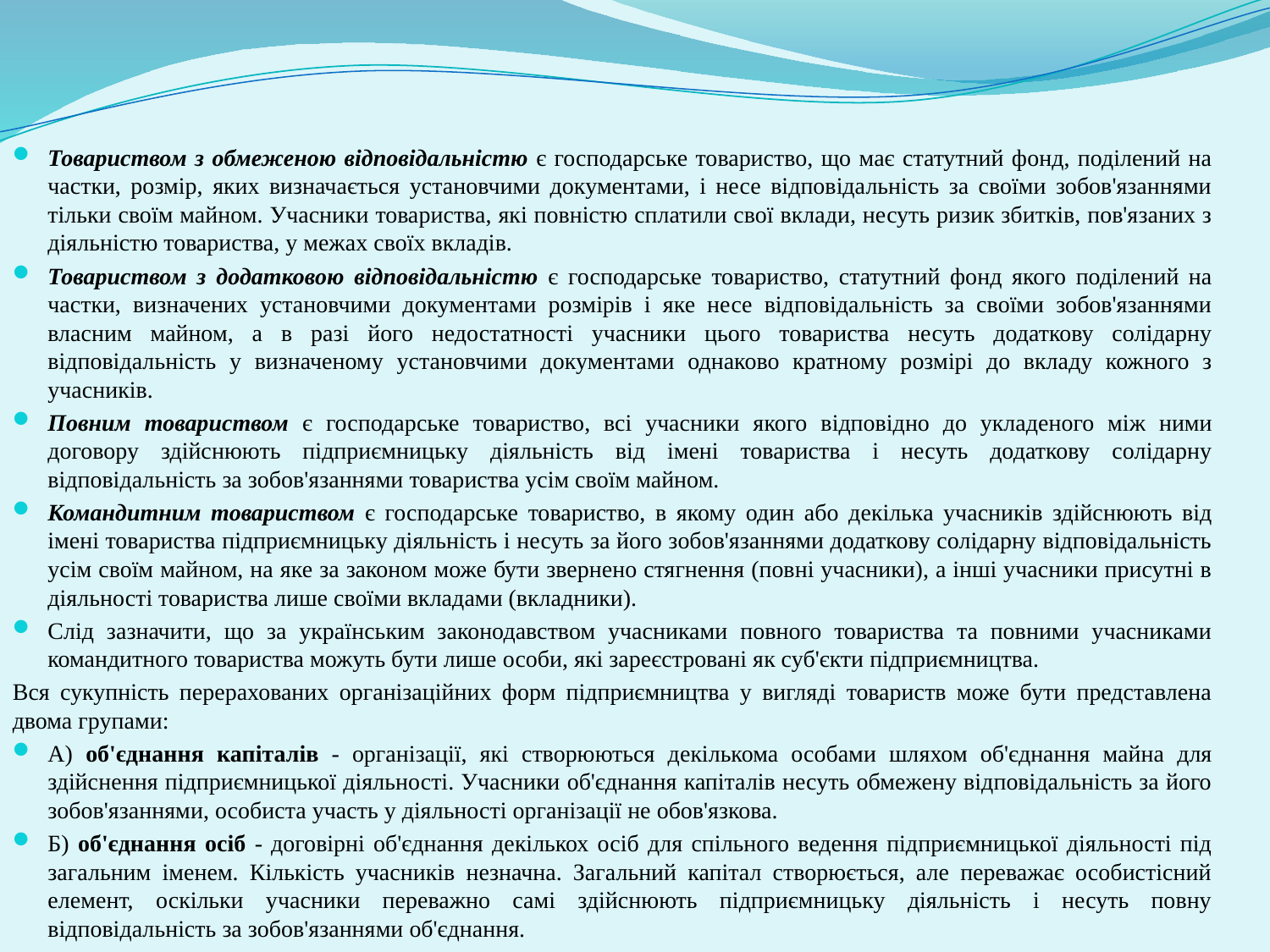

Товариством з обмеженою відповідальністю є господарське товариство, що має статутний фонд, поділений на частки, розмір, яких визначається установчими документами, і несе відповідальність за своїми зобов'язаннями тільки своїм майном. Учасники товариства, які повністю сплатили свої вклади, несуть ризик збитків, пов'язаних з діяльністю товариства, у межах своїх вкладів.
Товариством з додатковою відповідальністю є господарське товариство, статутний фонд якого поділений на частки, визначених установчими документами розмірів і яке несе відповідальність за своїми зобов'язаннями власним майном, а в разі його недостатності учасники цього товариства несуть додаткову солідарну відповідальність у визначеному установчими документами однаково кратному розмірі до вкладу кожного з учасників.
Повним товариством є господарське товариство, всі учасники якого відповідно до укладеного між ними договору здійснюють підприємницьку діяльність від імені товариства і несуть додаткову солідарну відповідальність за зобов'язаннями товариства усім своїм майном.
Командитним товариством є господарське товариство, в якому один або декілька учасників здійснюють від імені товариства підприємницьку діяльність і несуть за його зобов'язаннями додаткову солідарну відповідальність усім своїм майном, на яке за законом може бути звернено стягнення (повні учасники), а інші учасники присутні в діяльності товариства лише своїми вкладами (вкладники).
Слід зазначити, що за українським законодавством учасниками повного товариства та повними учасниками командитного товариства можуть бути лише особи, які зареєстровані як суб'єкти підприємництва.
Вся сукупність перерахованих організаційних форм підприємництва у вигляді товариств може бути представлена двома групами:
А) об'єднання капіталів - організації, які створюються декількома особами шляхом об'єднання майна для здійснення підприємницької діяльності. Учасники об'єднання капіталів несуть обмежену відповідальність за його зобов'язаннями, особиста участь у діяльності організації не обов'язкова.
Б) об'єднання осіб - договірні об'єднання декількох осіб для спільного ведення підприємницької діяльності під загальним іменем. Кількість учасників незначна. Загальний капітал створюється, але переважає особистісний елемент, оскільки учасники переважно самі здійснюють підприємницьку діяльність і несуть повну відповідальність за зобов'язаннями об'єднання.